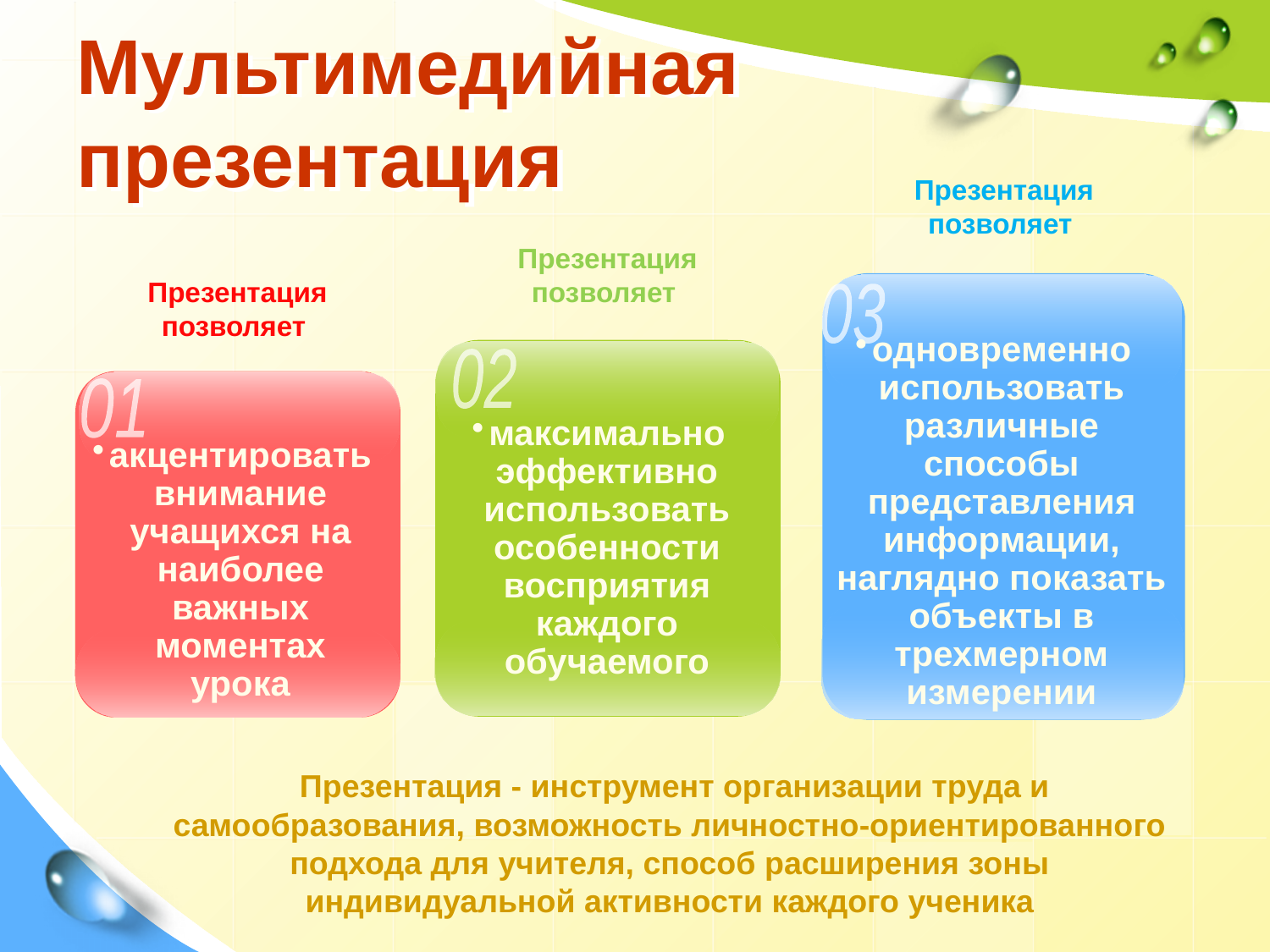

# Мультимедийная презентация
Презентация позволяет
Презентация позволяет
Презентация позволяет

03
одновременно использовать различные способы представления информации, наглядно показать объекты в трехмерном измерении

02

01
максимально эффективно использовать особенности восприятия каждого обучаемого
акцентировать внимание учащихся на наиболее важных моментах урока
 Презентация - инструмент организации труда и самообразования, возможность личностно-ориентированного подхода для учителя, способ расширения зоны индивидуальной активности каждого ученика